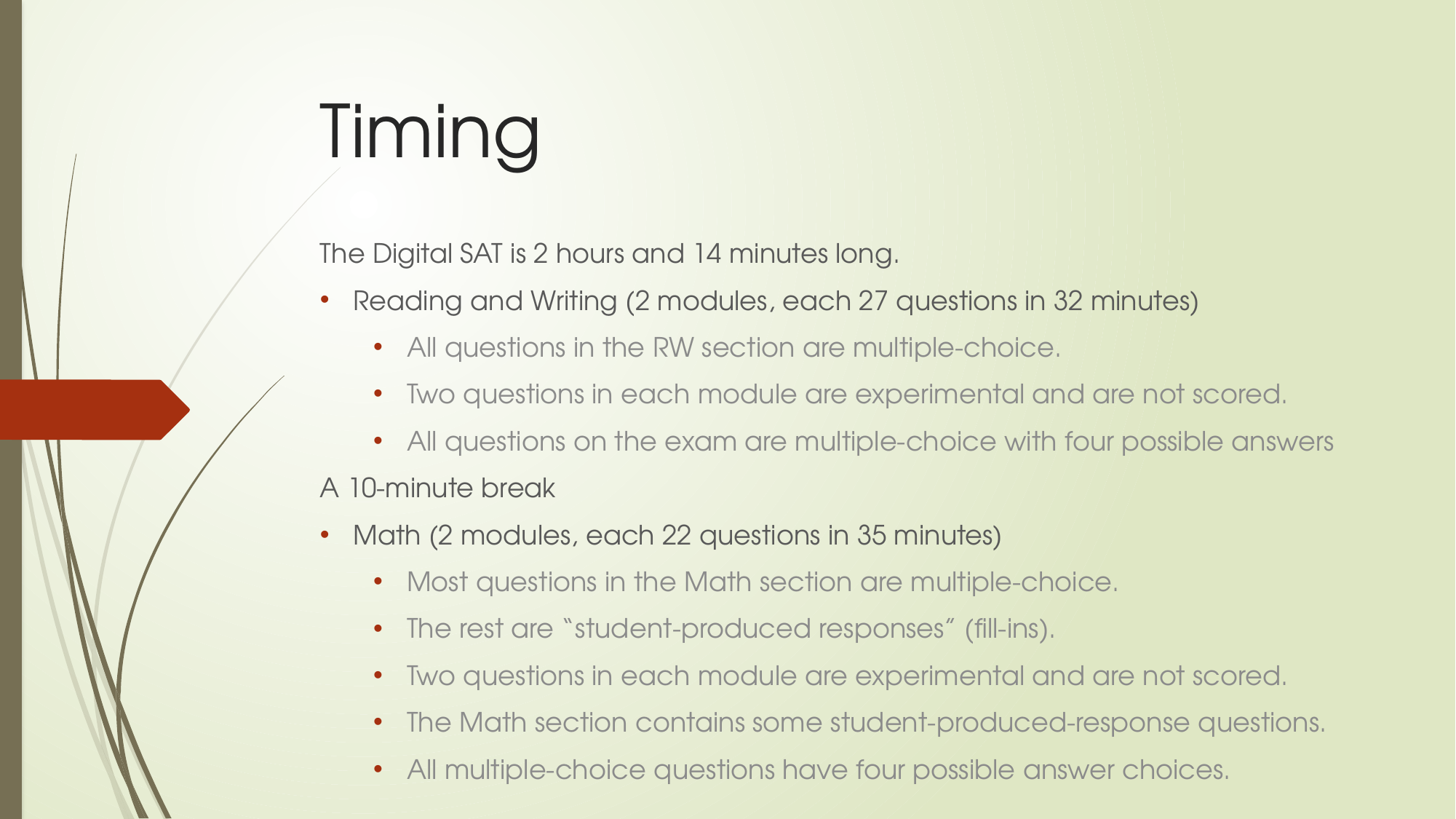

# Timing

The Digital SAT is 2 hours and 14 minutes long.
Reading and Writing (2 modules, each 27 questions in 32 minutes)
All questions in the RW section are multiple-choice.
Two questions in each module are experimental and are not scored.
All questions on the exam are multiple-choice with four possible answers
A 10-minute break
Math (2 modules, each 22 questions in 35 minutes)
Most questions in the Math section are multiple-choice.
The rest are “student-produced responses” (fill-ins).
Two questions in each module are experimental and are not scored.
The Math section contains some student-produced-response questions.
All multiple-choice questions have four possible answer choices.